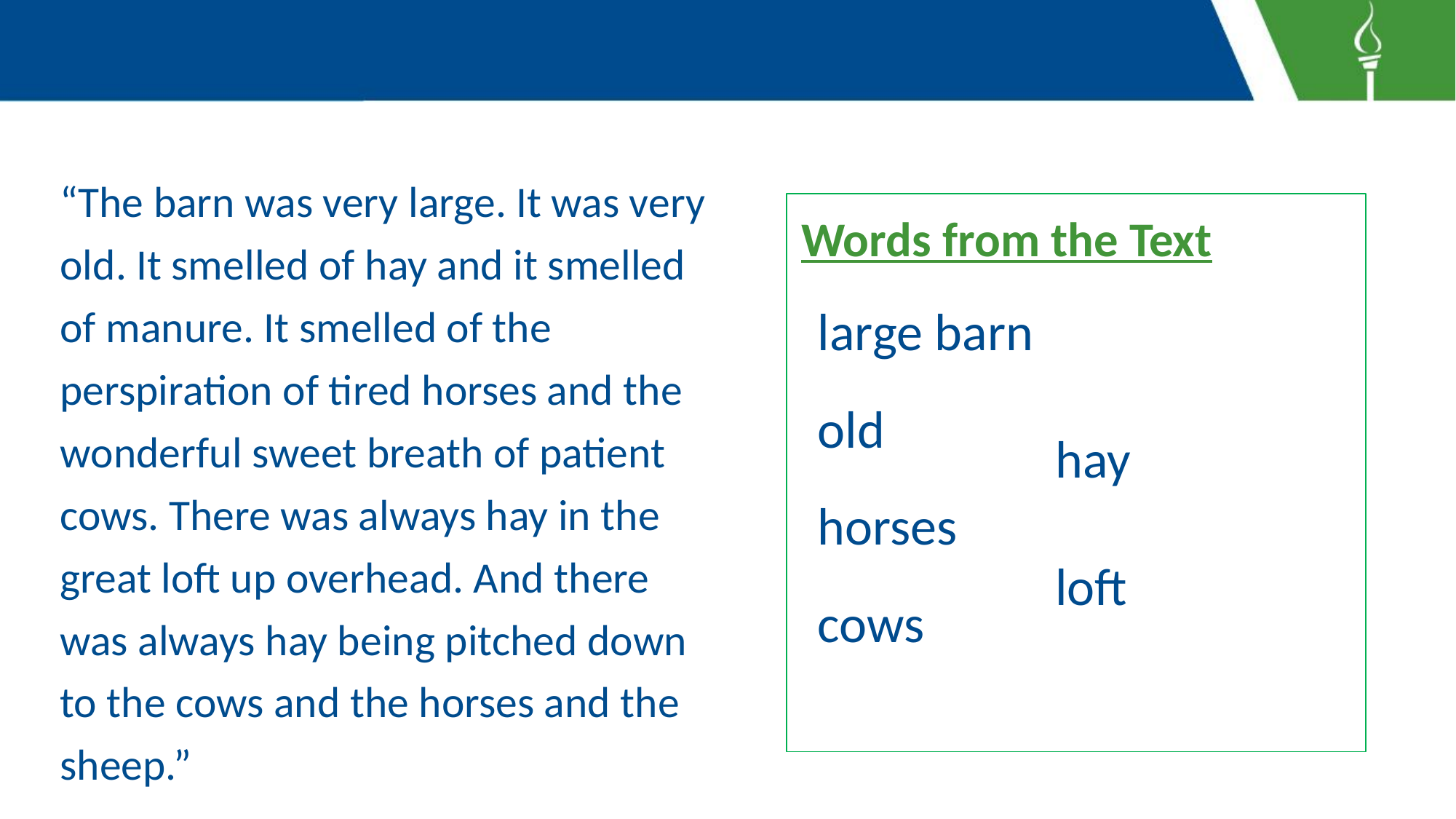

“The barn was very large. It was very old. It smelled of hay and it smelled of manure. It smelled of the perspiration of tired horses and the wonderful sweet breath of patient cows. There was always hay in the great loft up overhead. And there was always hay being pitched down to the cows and the horses and the sheep.”
Words from the Text

large barn
old
hay
horses
loft
cows